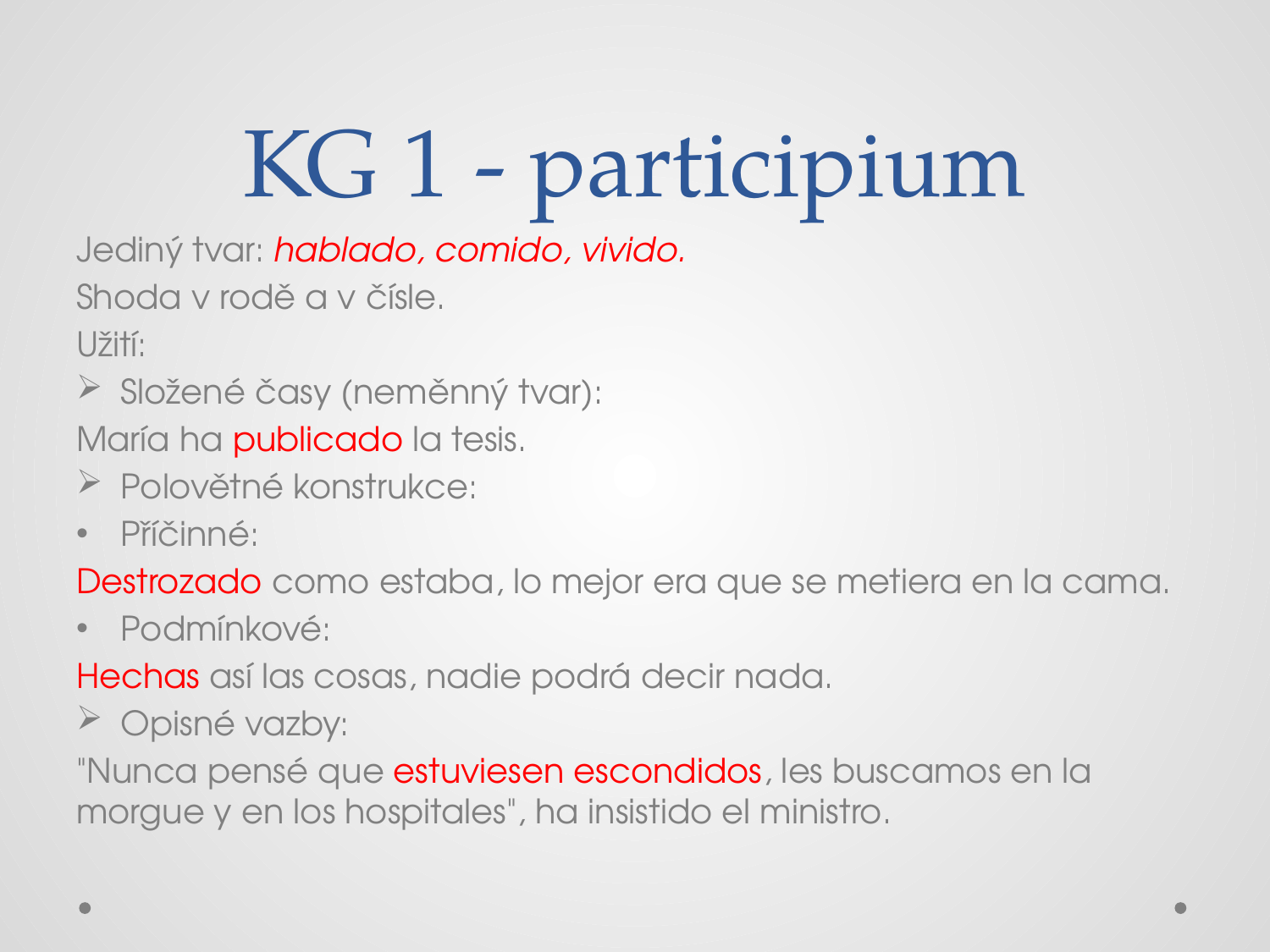

# KG 1 - participium
Jediný tvar: hablado, comido, vivido.
Shoda v rodě a v čísle.
Užití:
Složené časy (neměnný tvar):
María ha publicado la tesis.
Polovětné konstrukce:
Příčinné:
Destrozado como estaba, lo mejor era que se metiera en la cama.
Podmínkové:
Hechas así las cosas, nadie podrá decir nada.
Opisné vazby:
"Nunca pensé que estuviesen escondidos, les buscamos en la morgue y en los hospitales", ha insistido el ministro.